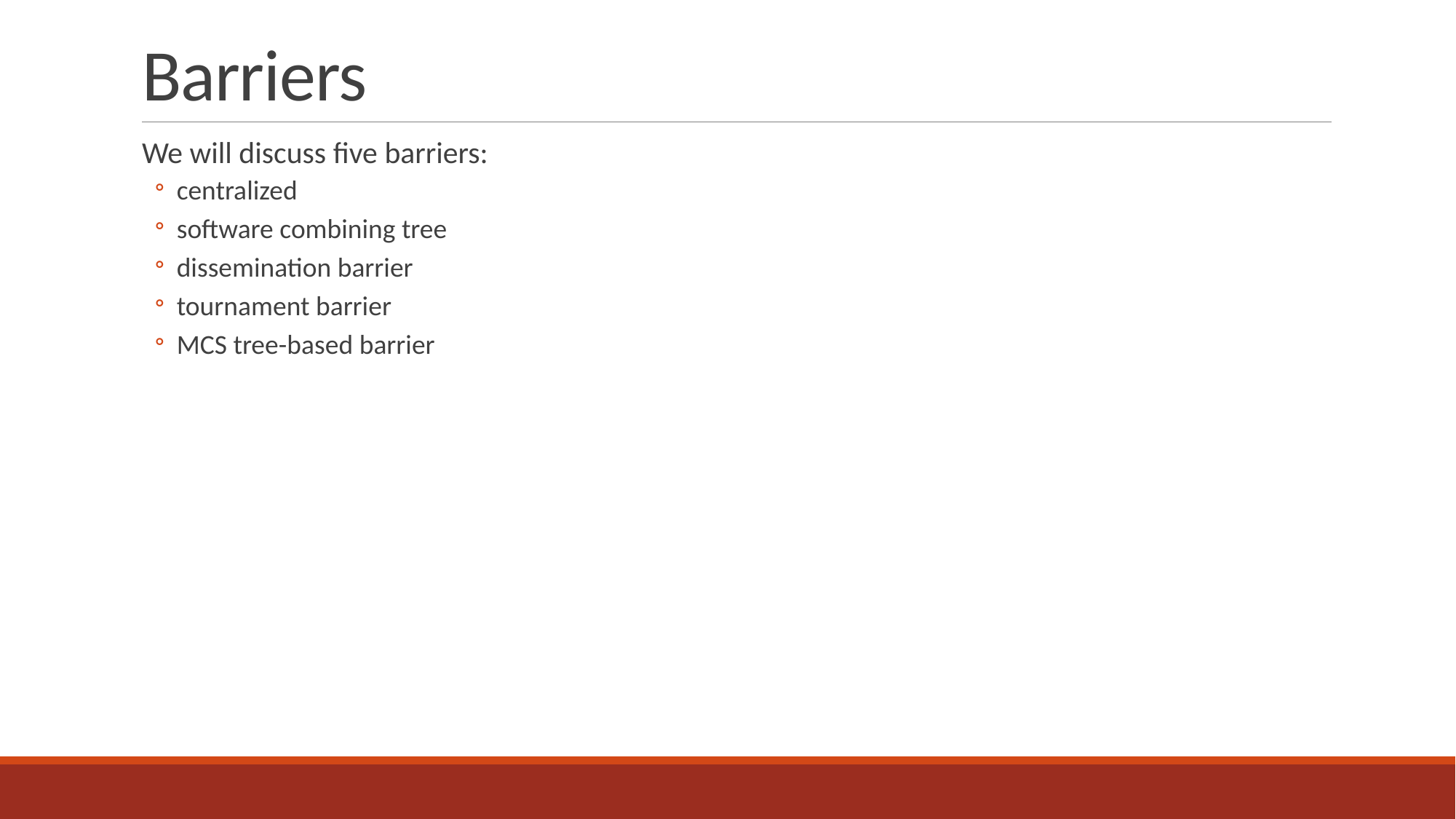

# Barriers
We will discuss five barriers:
centralized
software combining tree
dissemination barrier
tournament barrier
MCS tree-based barrier